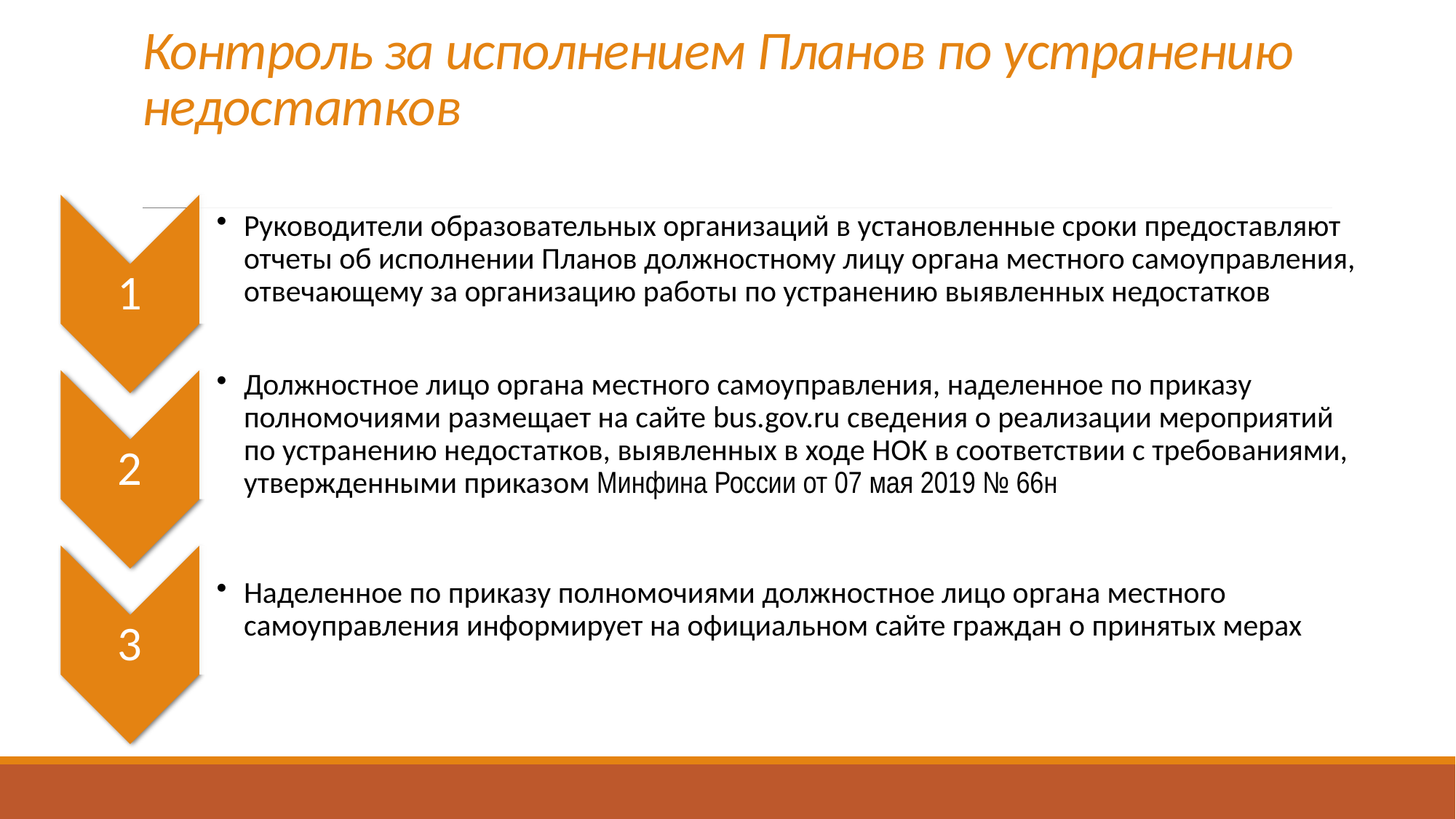

# Контроль за исполнением Планов по устранению недостатков
1
Руководители образовательных организаций в установленные сроки предоставляют отчеты об исполнении Планов должностному лицу органа местного самоуправления, отвечающему за организацию работы по устранению выявленных недостатков
2
Должностное лицо органа местного самоуправления, наделенное по приказу полномочиями размещает на сайте bus.gov.ru сведения о реализации мероприятий по устранению недостатков, выявленных в ходе НОК в соответствии с требованиями, утвержденными приказом Минфина России от 07 мая 2019 № 66н
3
Наделенное по приказу полномочиями должностное лицо органа местного самоуправления информирует на официальном сайте граждан о принятых мерах